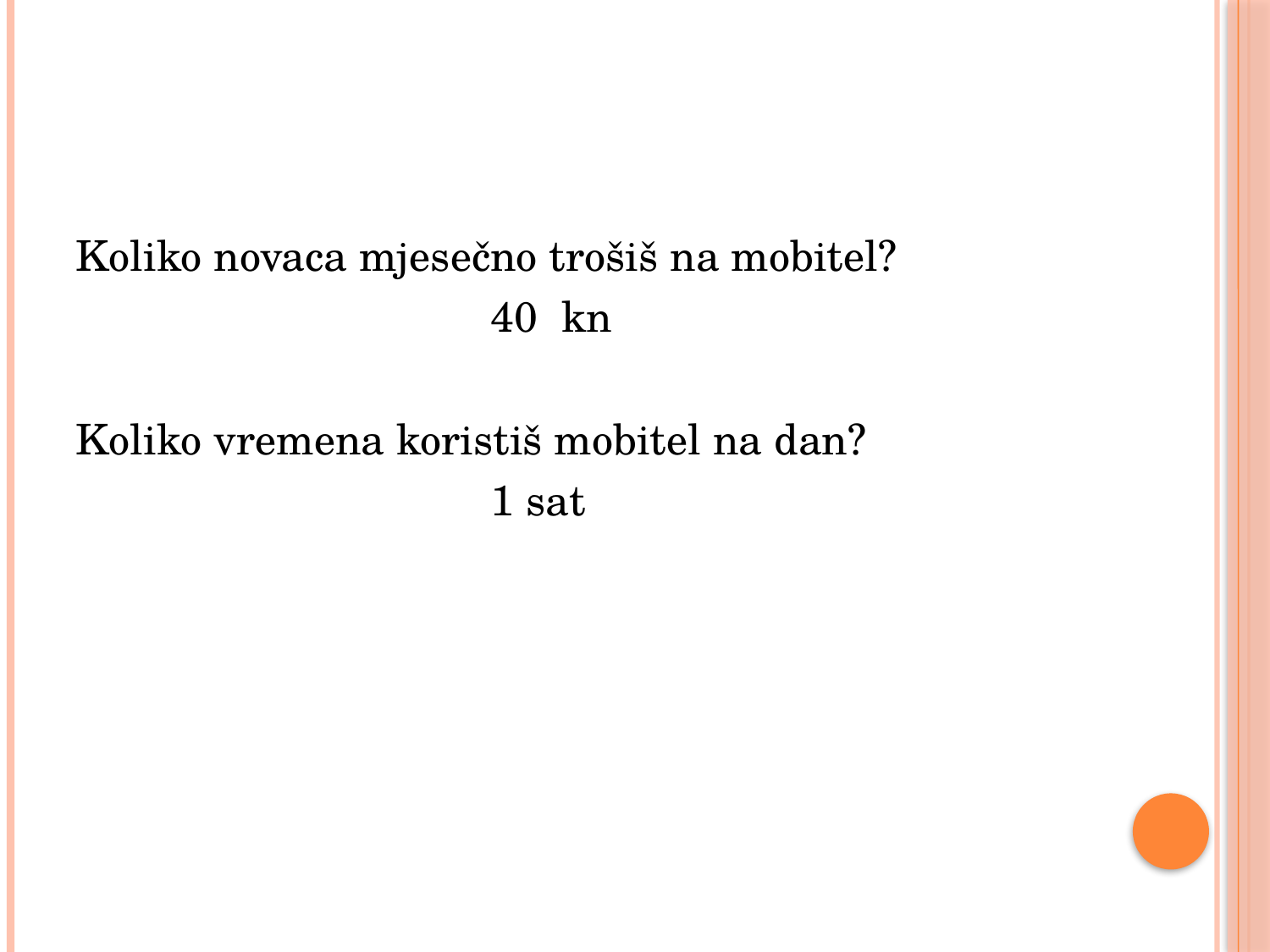

#
Koliko novaca mjesečno trošiš na mobitel?
                                   40  kn

Koliko vremena koristiš mobitel na dan?
                                   1 sat